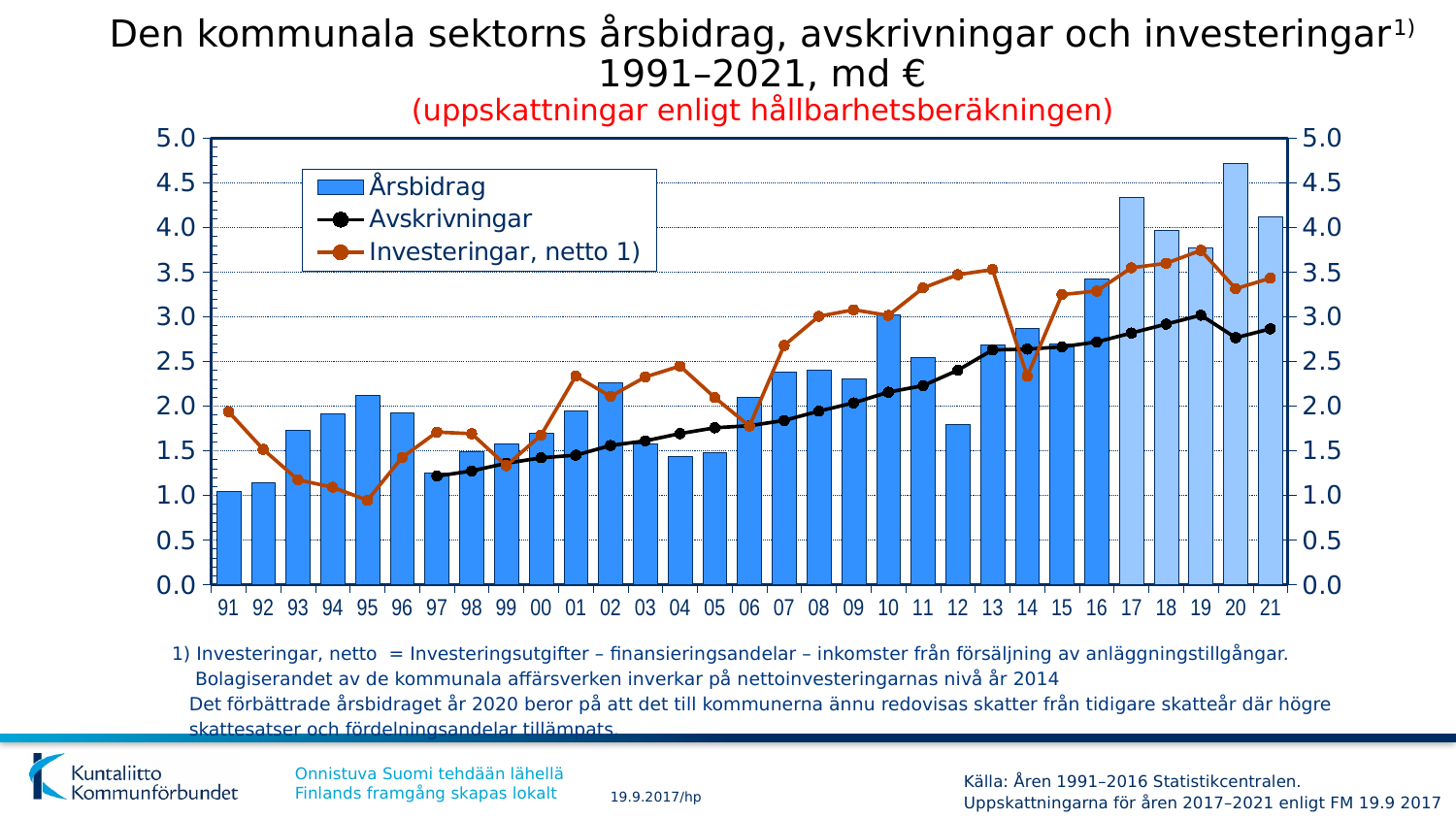

# Den kommunala sektorns årsbidrag, avskrivningar och investeringar1) 1991–2021, md € (uppskattningar enligt hållbarhetsberäkningen)

### Chart

| Category | Årsbidrag | Avskrivningar  | Investeringar, netto 1) |
|---|---|---|---|
| 91 | 1.05 | None | 1.938 |
| 92 | 1.14 | None | 1.515 |
| 93 | 1.73 | None | 1.174 |
| 94 | 1.92 | None | 1.091 |
| 95 | 2.12 | None | 0.945 |
| 96 | 1.93 | None | 1.425 |
| 97 | 1.25 | 1.216 | 1.709 |
| 98 | 1.49 | 1.274 | 1.691 |
| 99 | 1.584 | 1.36 | 1.333 |
| 00 | 1.698 | 1.421 | 1.675 |
| 01 | 1.953 | 1.45 | 2.337 |
| 02 | 2.263 | 1.559 | 2.109 |
| 03 | 1.579 | 1.611 | 2.327 |
| 04 | 1.438 | 1.692 | 2.449 |
| 05 | 1.477 | 1.757 | 2.096 |
| 06 | 2.105 | 1.78 | 1.776 |
| 07 | 2.387 | 1.839 | 2.68 |
| 08 | 2.403 | 1.943 | 3.006 |
| 09 | 2.307 | 2.036 | 3.079 |
| 10 | 3.024 | 2.156 | 3.016 |
| 11 | 2.55 | 2.229 | 3.324 |
| 12 | 1.793 | 2.402 | 3.473 |
| 13 | 2.69 | 2.63 | 3.53 |
| 14 | 2.875060000000004 | 2.638566 | 2.3354450000000004 |
| 15 | 2.6975540000000087 | 2.664817 | 3.25 |
| 16 | 3.422 | 2.719 | 3.289 |
| 17 | 4.343 | 2.819 | 3.55 |
| 18 | 3.967 | 2.919 | 3.6 |
| 19 | 3.778 | 3.019 | 3.745 |
| 20 | 4.72 | 2.766 | 3.315 |
| 21 | 4.122 | 2.866 | 3.434 |
 1) Investeringar, netto  = Investeringsutgifter – finansieringsandelar – inkomster från försäljning av anläggningstillgångar.
     Bolagiserandet av de kommunala affärsverken inverkar på nettoinvesteringarnas nivå år 2014
Det förbättrade årsbidraget år 2020 beror på att det till kommunerna ännu redovisas skatter från tidigare skatteår där högre skattesatser och fördelningsandelar tillämpats.
Källa: Åren 1991–2016 Statistikcentralen.
Uppskattningarna för åren 2017–2021 enligt FM 19.9 2017
19.9.2017/hp